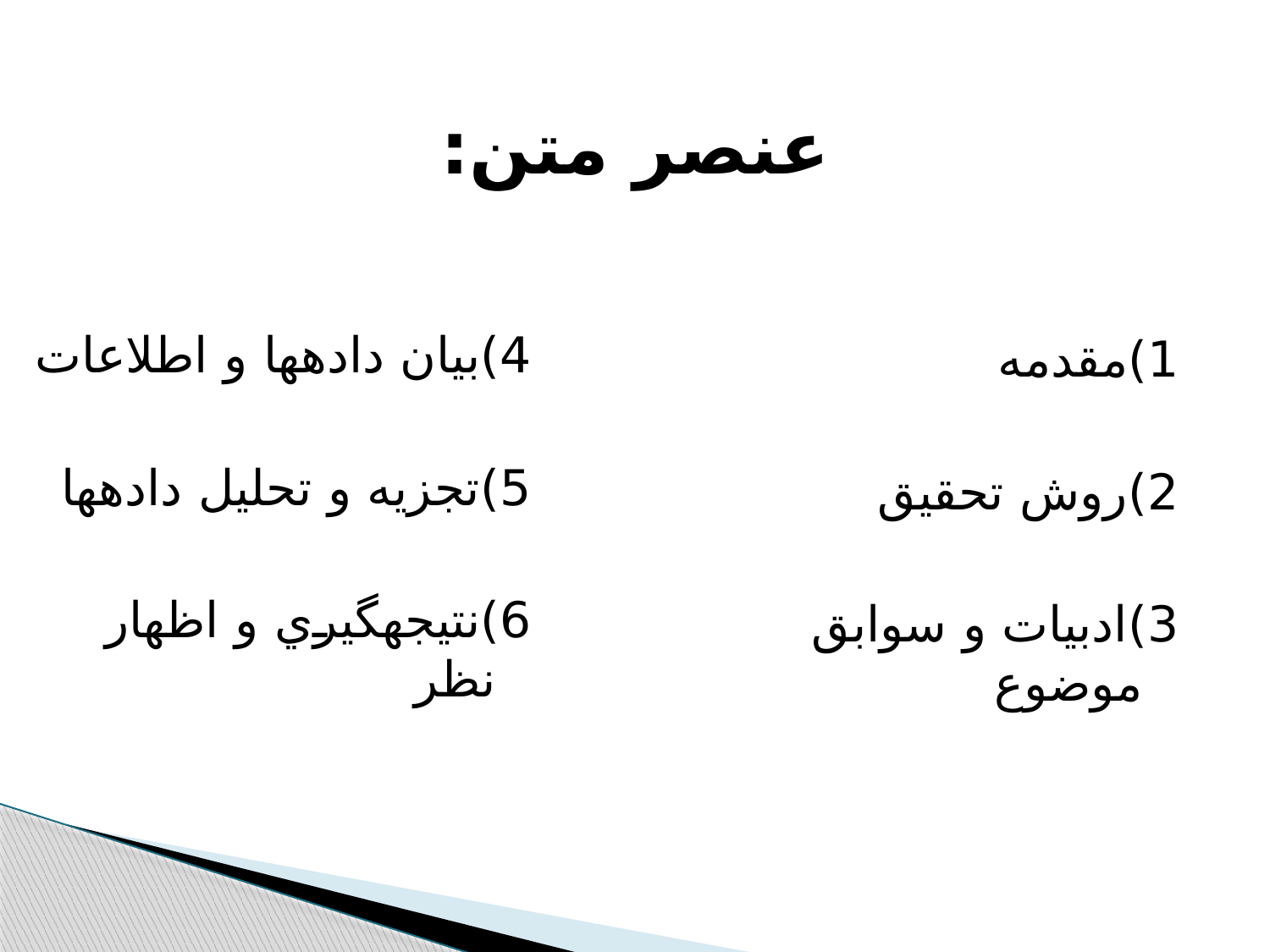

# عنصر متن:
4)بيان داده‫ها و اطلاعات

5)تجزيه و تحليل داده‫ها

6)نتيجه‫گيري و اظهار نظر
1)مقدمه

2)روش تحقيق

3)ادبيات و سوابق موضوع